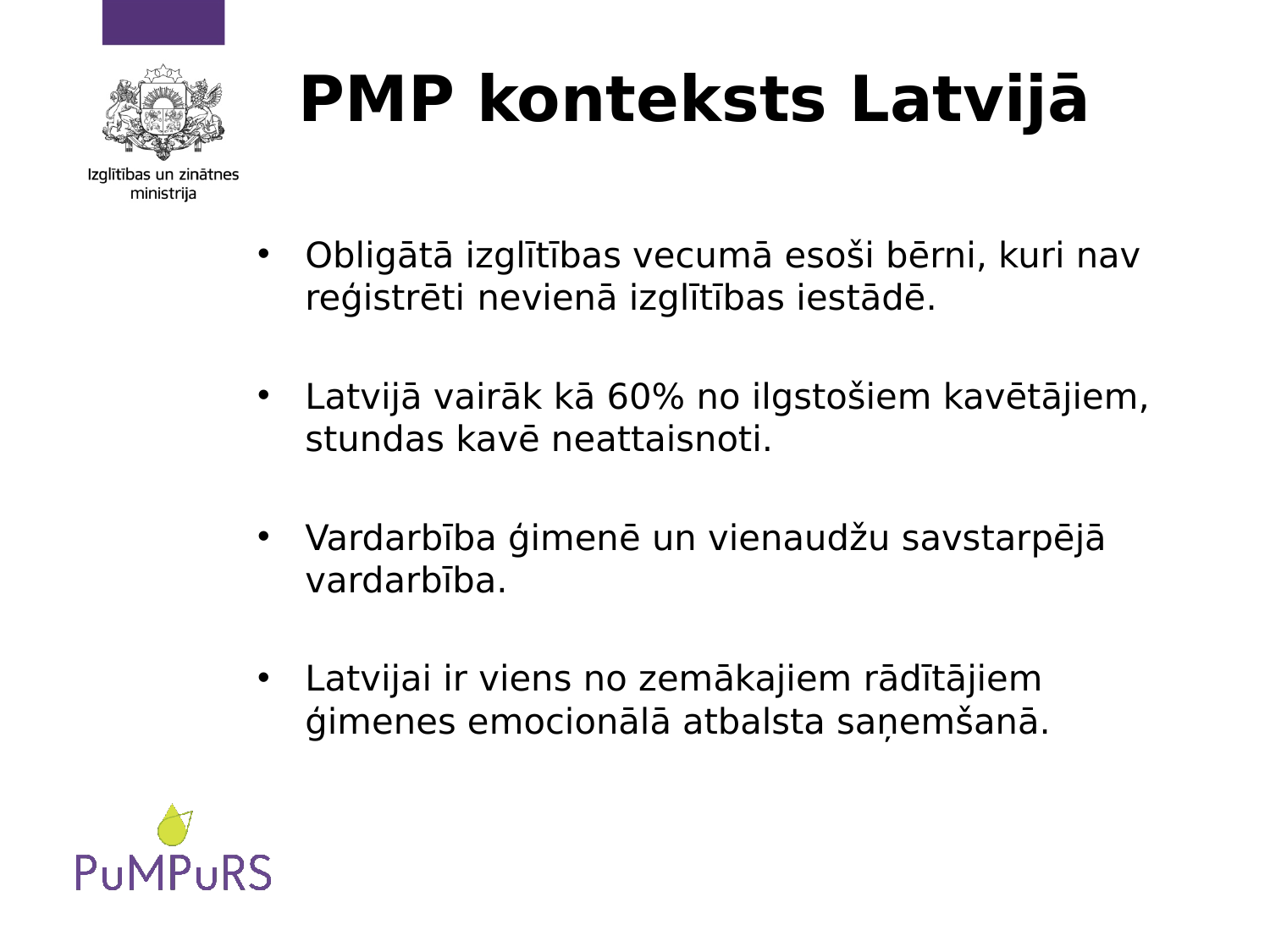

# PMP konteksts Latvijā
Obligātā izglītības vecumā esoši bērni, kuri nav reģistrēti nevienā izglītības iestādē.

Latvijā vairāk kā 60% no ilgstošiem kavētājiem, stundas kavē neattaisnoti.

Vardarbība ģimenē un vienaudžu savstarpējā vardarbība.

Latvijai ir viens no zemākajiem rādītājiem ģimenes emocionālā atbalsta saņemšanā.